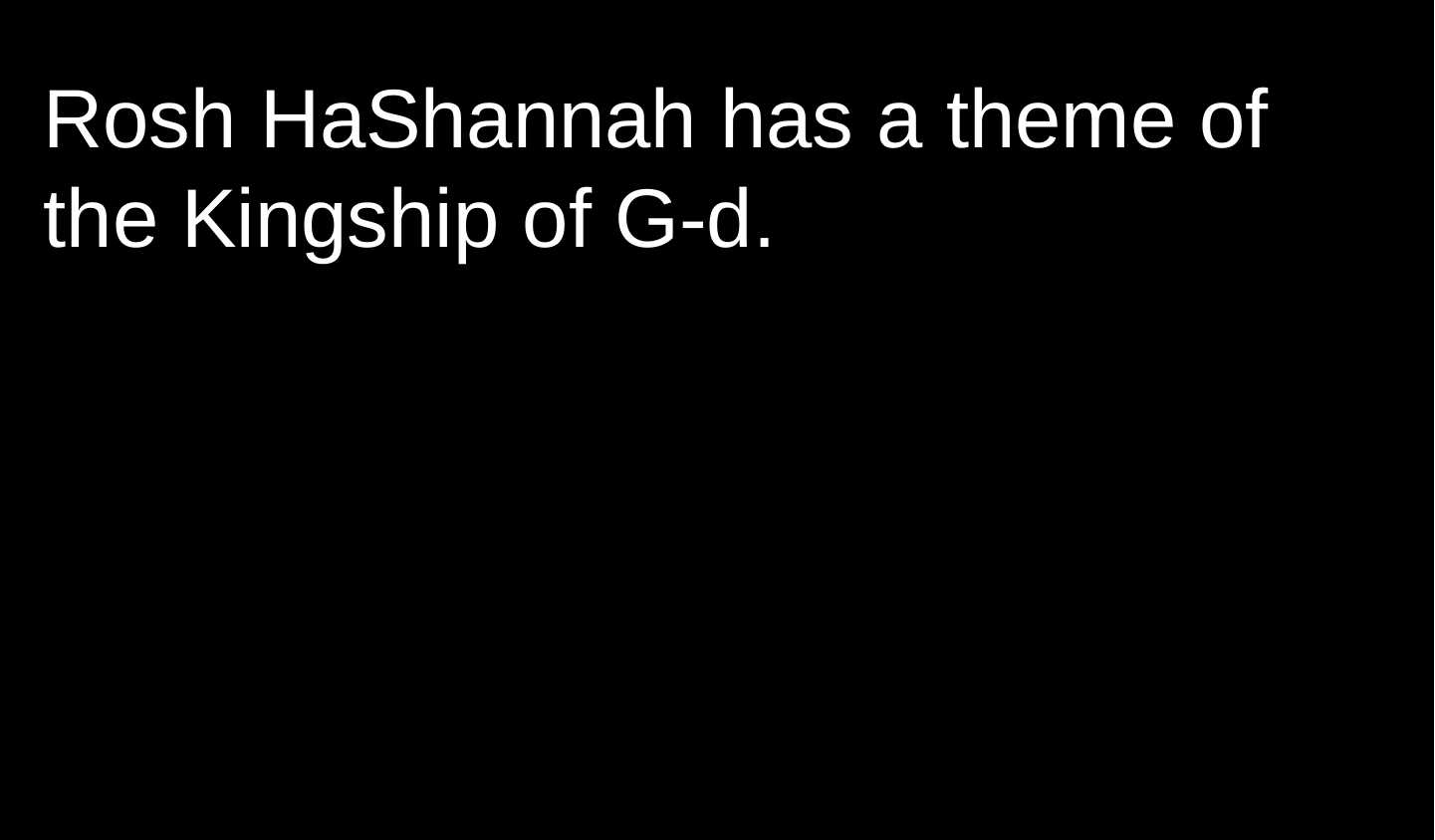

Rosh HaShannah has a theme of the Kingship of G-d.